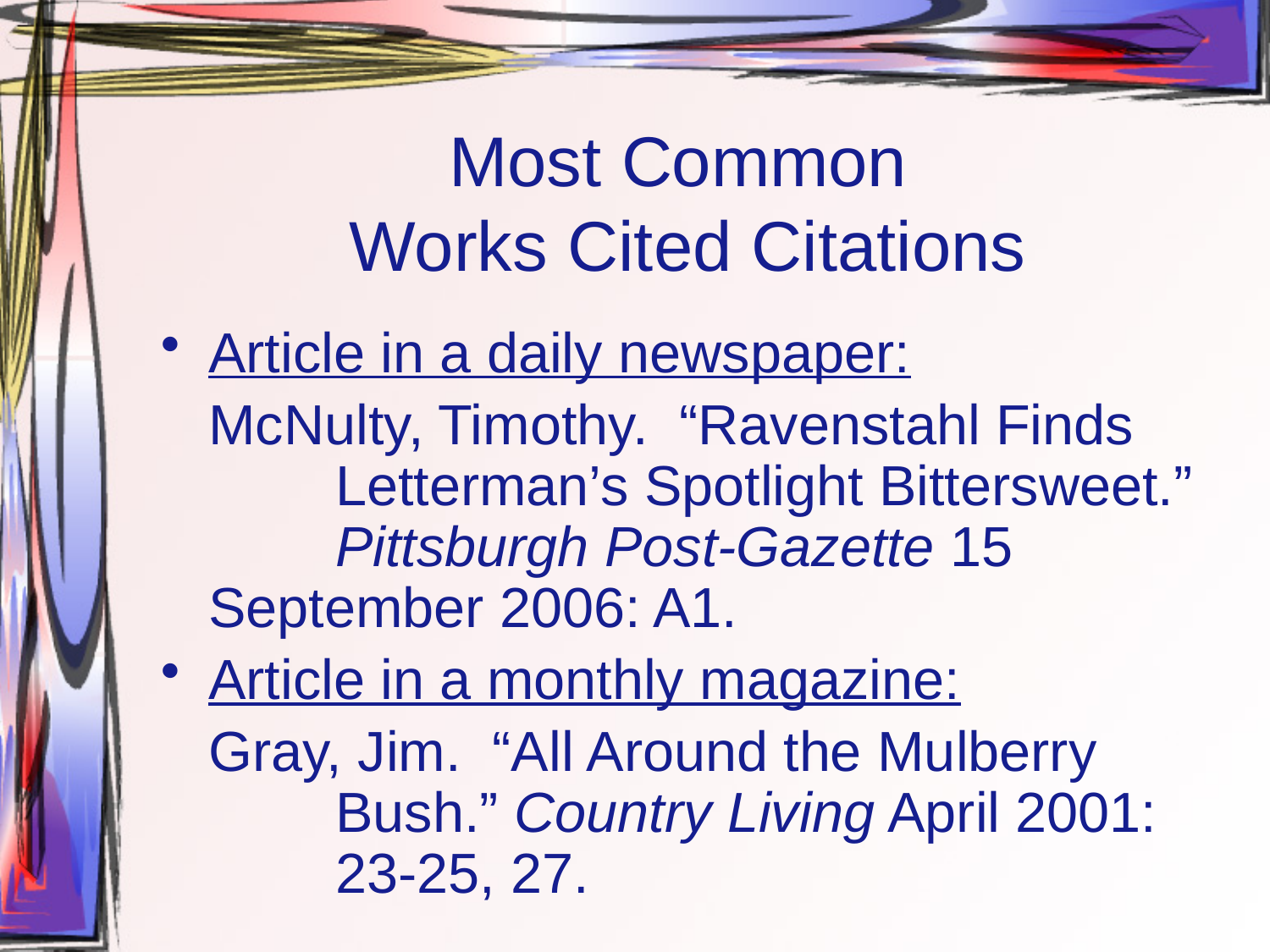

# Most Common Works Cited Citations
Article in a daily newspaper:
	McNulty, Timothy.  “Ravenstahl Finds 	Letterman’s Spotlight Bittersweet.”  	Pittsburgh Post-Gazette 15 	September 2006: A1.
Article in a monthly magazine:
	Gray, Jim.  “All Around the Mulberry 	Bush.” Country Living April 2001: 	23-25, 27.